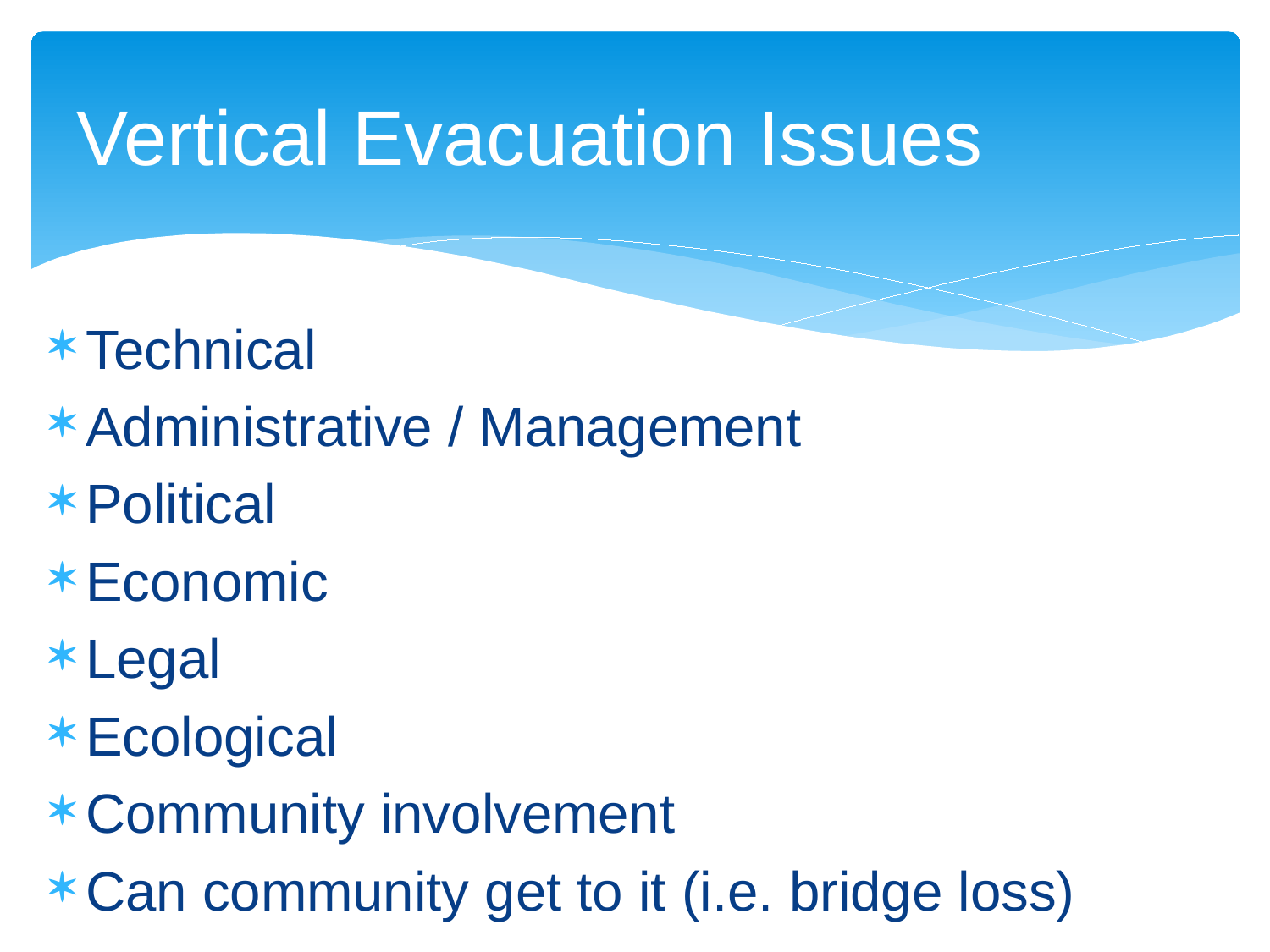

# Vertical Evacuation Issues
Technical
Administrative / Management
Political
Economic
Legal
Ecological
Community involvement
Can community get to it (i.e. bridge loss)